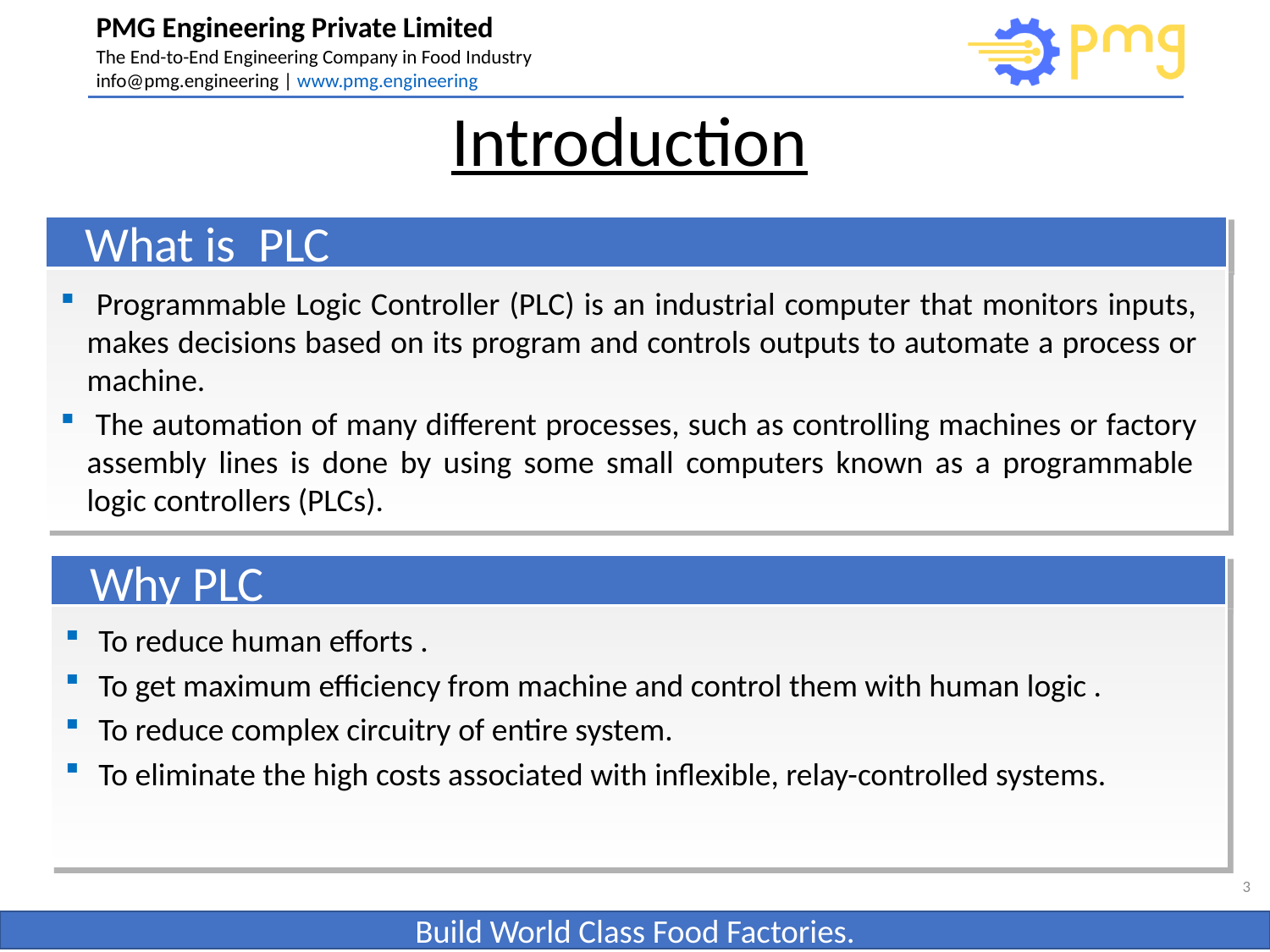

# Introduction
What is  PLC
 Programmable Logic Controller (PLC) is an industrial computer that monitors inputs,  makes decisions based on its program and controls outputs to automate a process or  machine.
 The automation of many different processes, such as controlling machines or factory  assembly lines is done by using some small computers known as a programmable  logic controllers (PLCs).
Why PLC
 To reduce human efforts .
 To get maximum efficiency from machine and control them with human logic .
 To reduce complex circuitry of entire system.
 To eliminate the high costs associated with inflexible, relay-controlled systems.
3